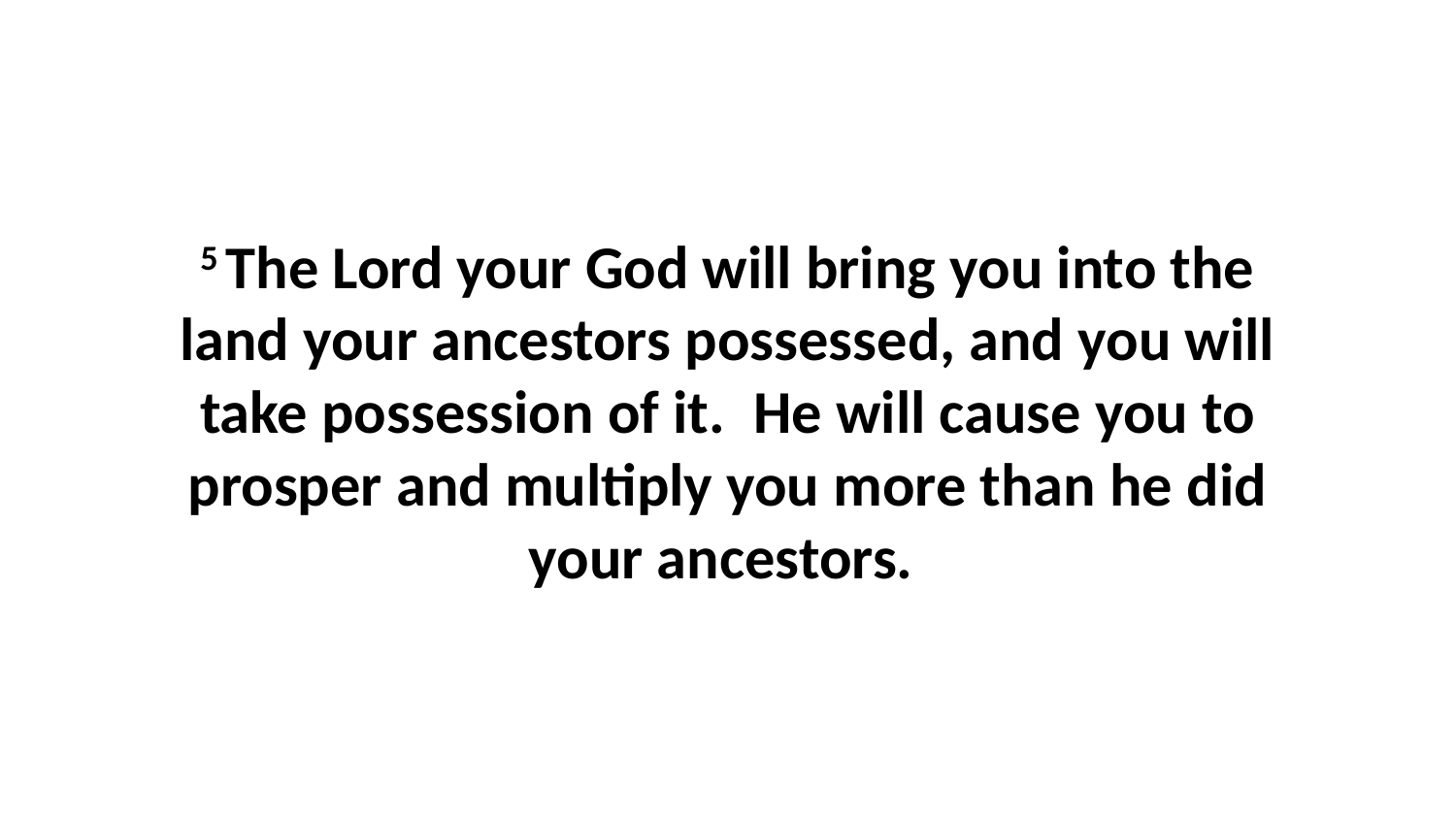

5 The Lord your God will bring you into the land your ancestors possessed, and you will take possession of it.  He will cause you to prosper and multiply you more than he did your ancestors.